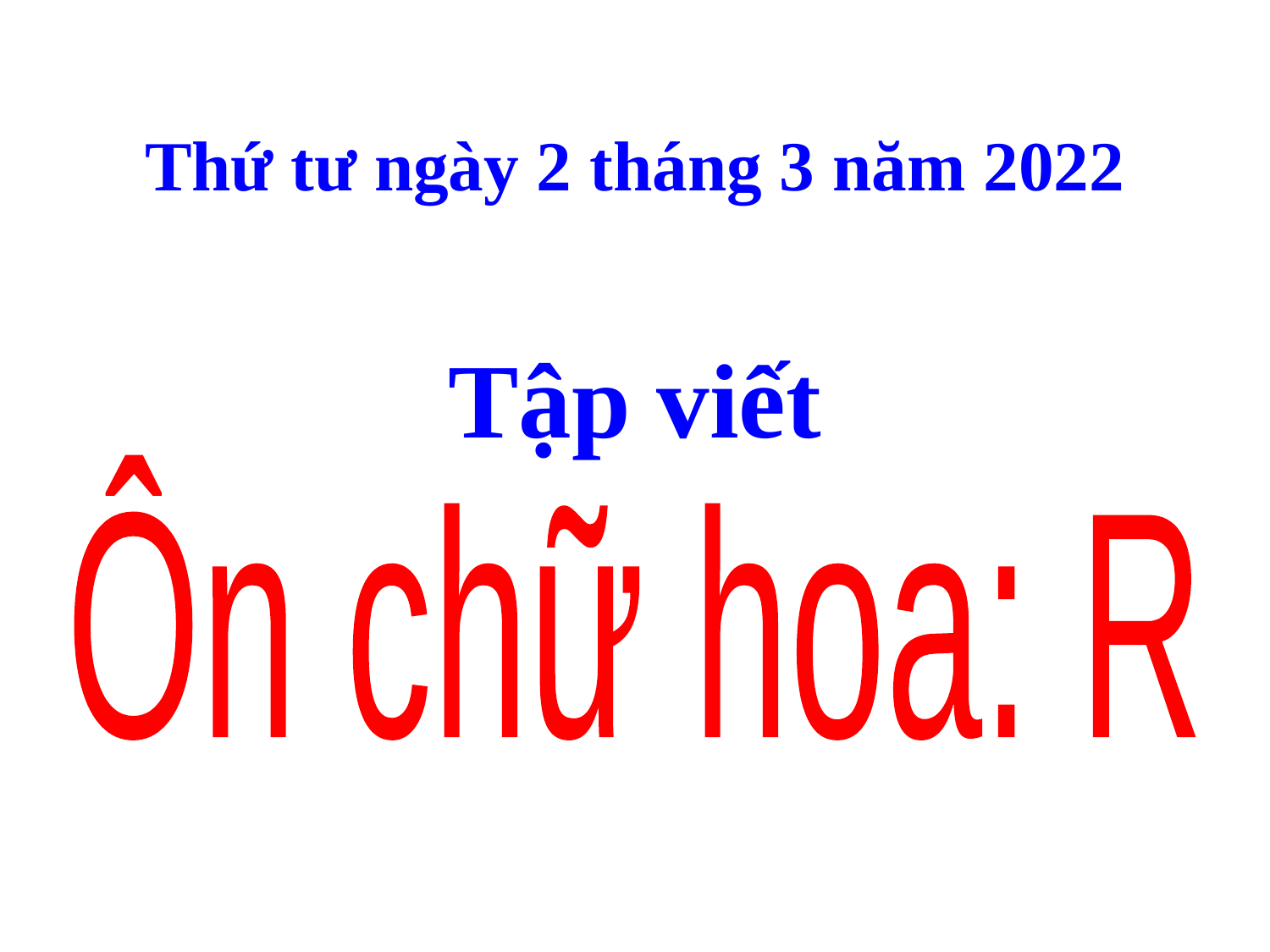

Thứ tư ngày 2 tháng 3 năm 2022
Tập viết

Ôn chữ hoa: R